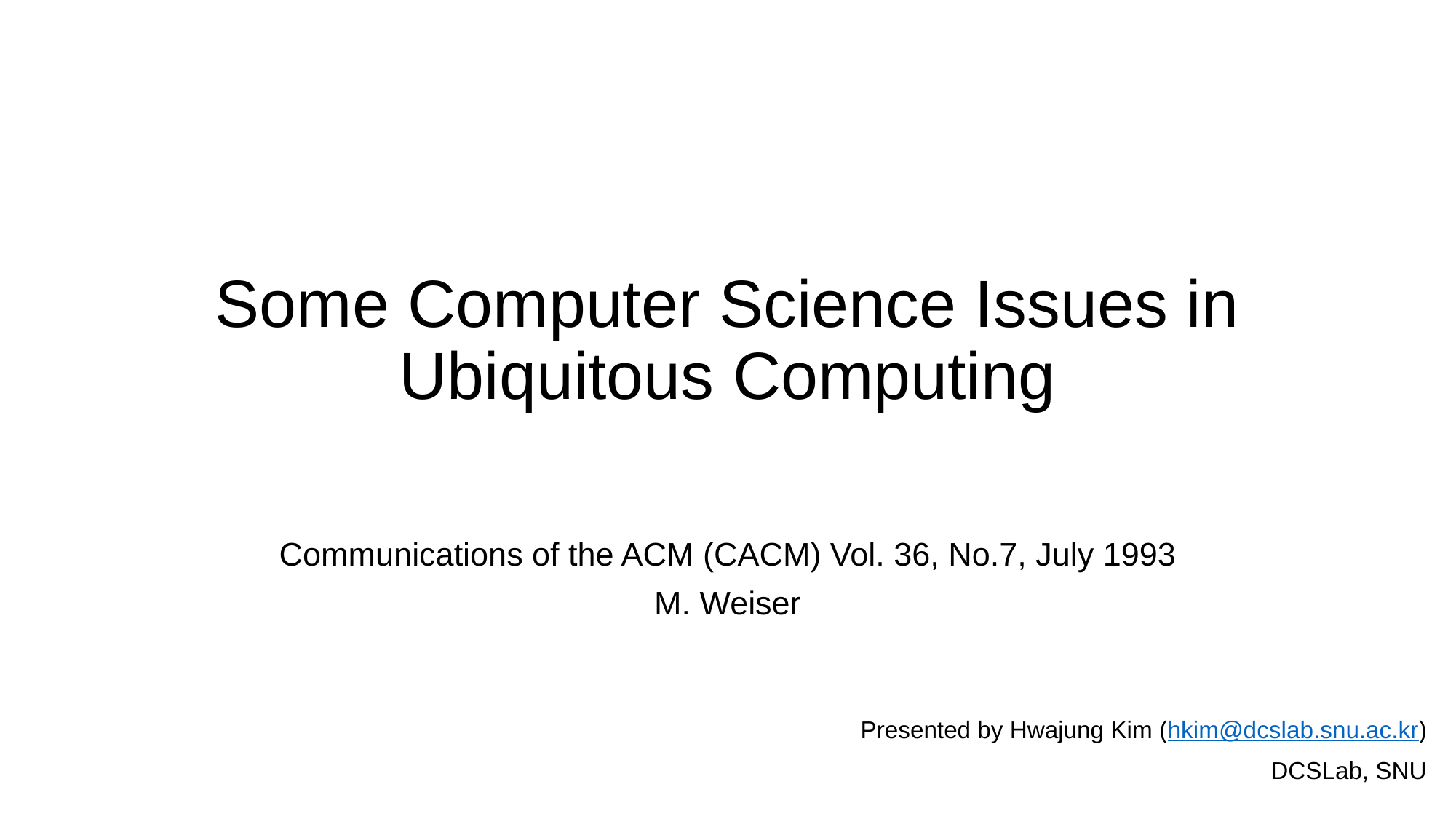

# Some Computer Science Issues in Ubiquitous Computing

Communications of the ACM (CACM) Vol. 36, No.7, July 1993
M. Weiser
Presented by Hwajung Kim (hkim@dcslab.snu.ac.kr)
DCSLab, SNU